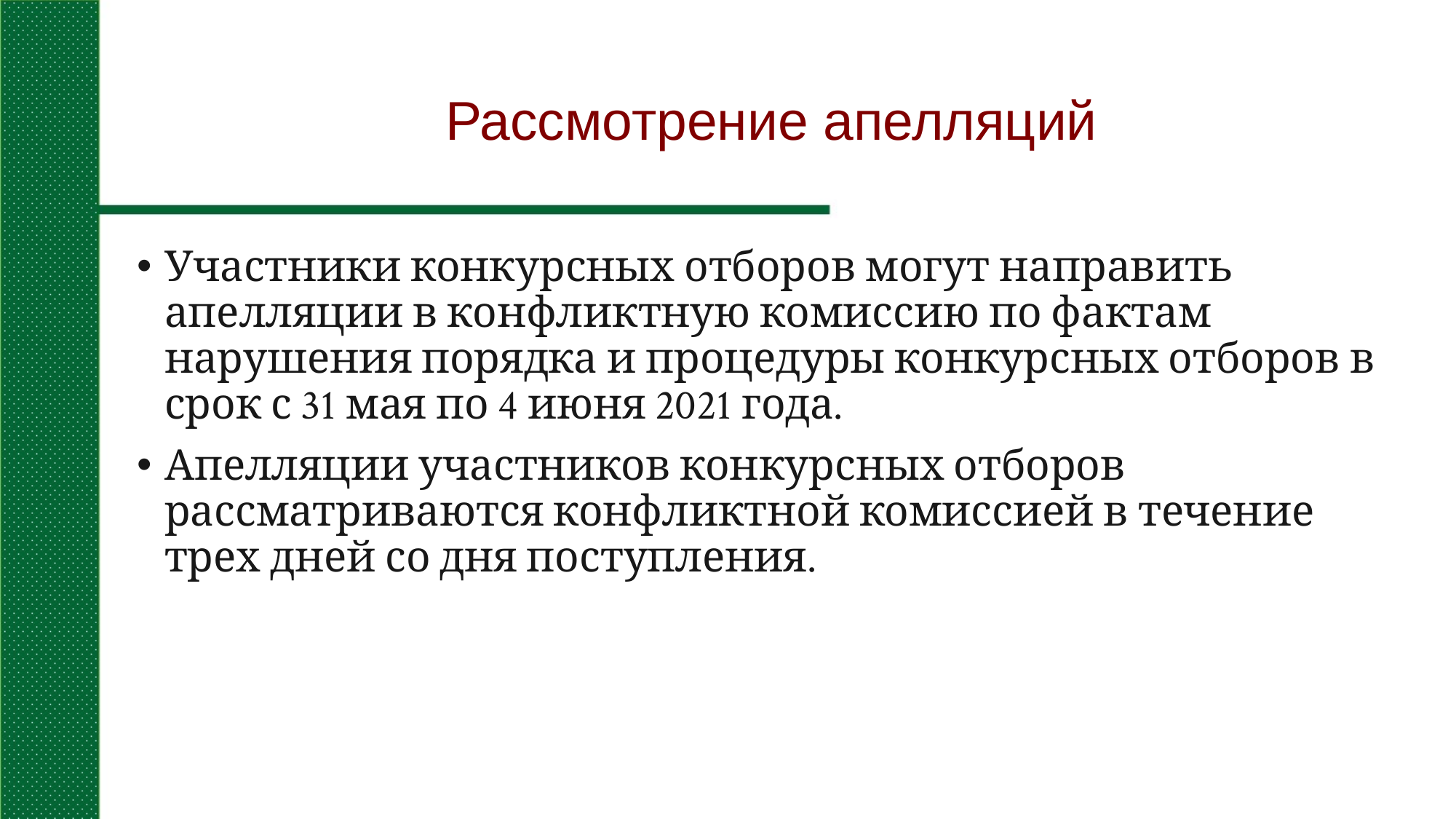

# Рассмотрение апелляций
Участники конкурсных отборов могут направить апелляции в конфликтную комиссию по фактам нарушения порядка и процедуры конкурсных отборов в срок с 31 мая по 4 июня 2021 года.
Апелляции участников конкурсных отборов рассматриваются конфликтной комиссией в течение трех дней со дня поступления.